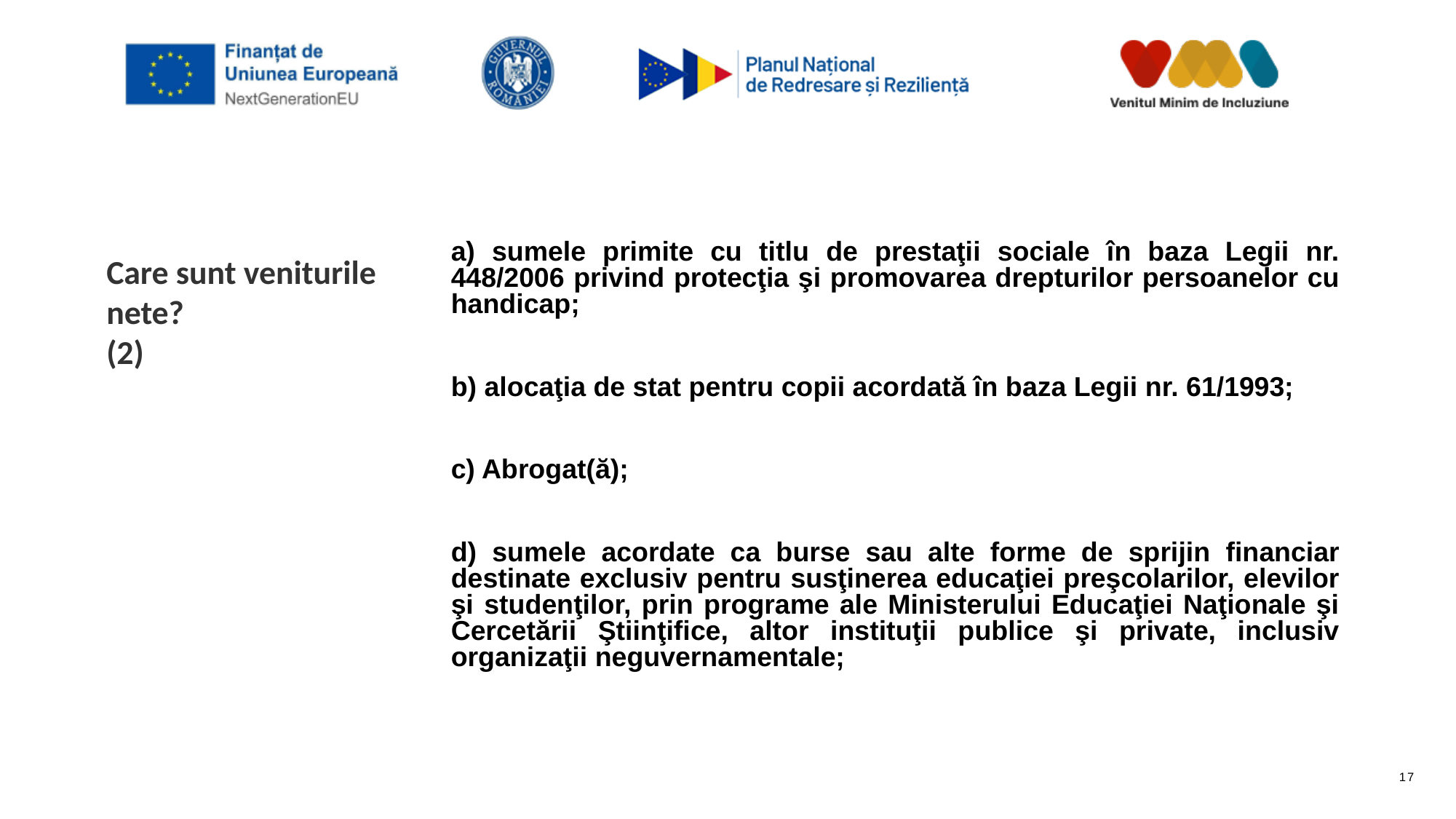

a) sumele primite cu titlu de prestaţii sociale în baza Legii nr. 448/2006 privind protecţia şi promovarea drepturilor persoanelor cu handicap;

b) alocaţia de stat pentru copii acordată în baza Legii nr. 61/1993;

c) Abrogat(ă);

d) sumele acordate ca burse sau alte forme de sprijin financiar destinate exclusiv pentru susţinerea educaţiei preşcolarilor, elevilor şi studenţilor, prin programe ale Ministerului Educaţiei Naţionale şi Cercetării Ştiinţifice, altor instituţii publice şi private, inclusiv organizaţii neguvernamentale;

# Care sunt veniturile nete? (2)
17